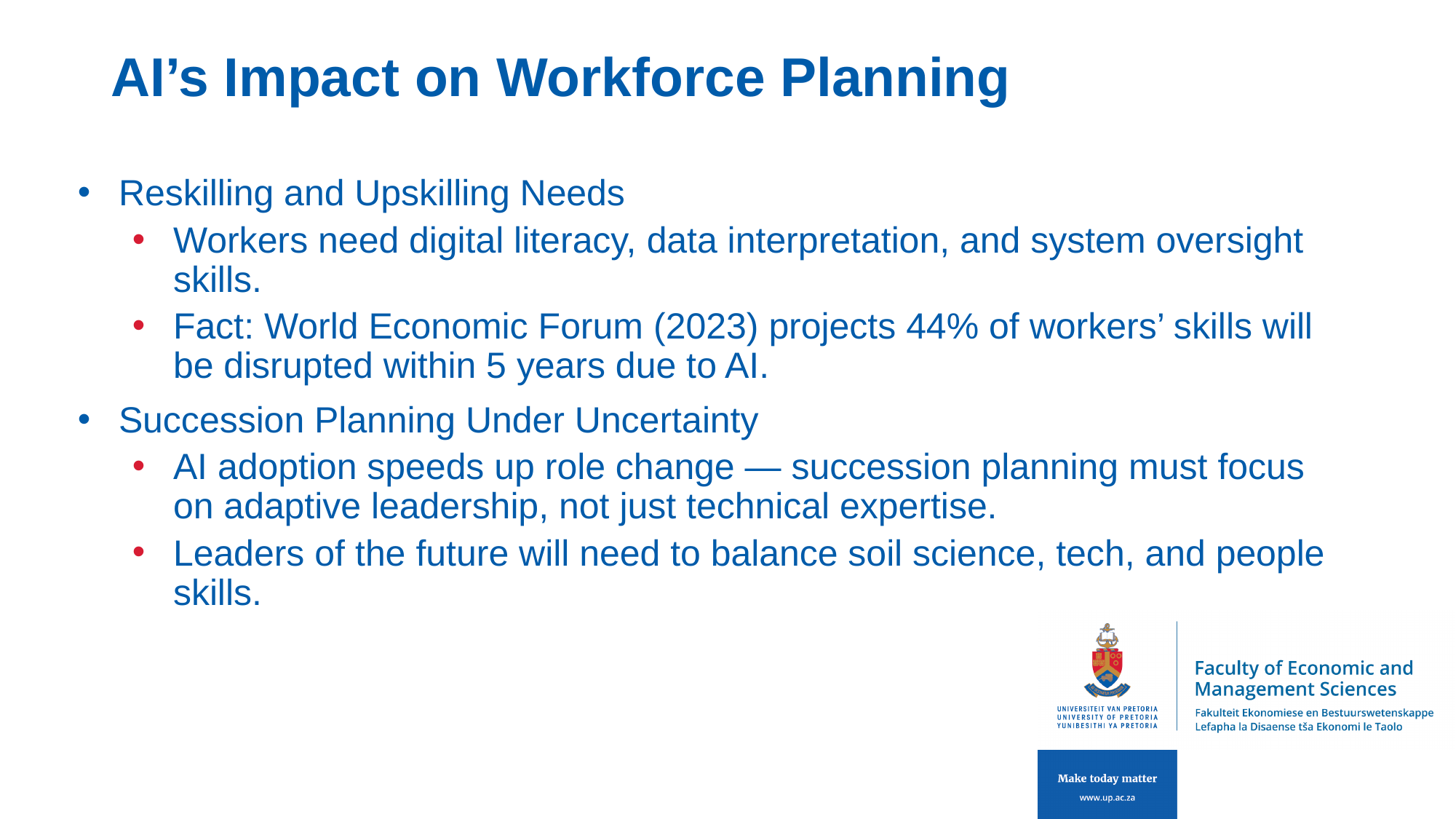

# AI’s Impact on Workforce Planning
Reskilling and Upskilling Needs
Workers need digital literacy, data interpretation, and system oversight skills.
Fact: World Economic Forum (2023) projects 44% of workers’ skills will be disrupted within 5 years due to AI.
Succession Planning Under Uncertainty
AI adoption speeds up role change — succession planning must focus on adaptive leadership, not just technical expertise.
Leaders of the future will need to balance soil science, tech, and people skills.